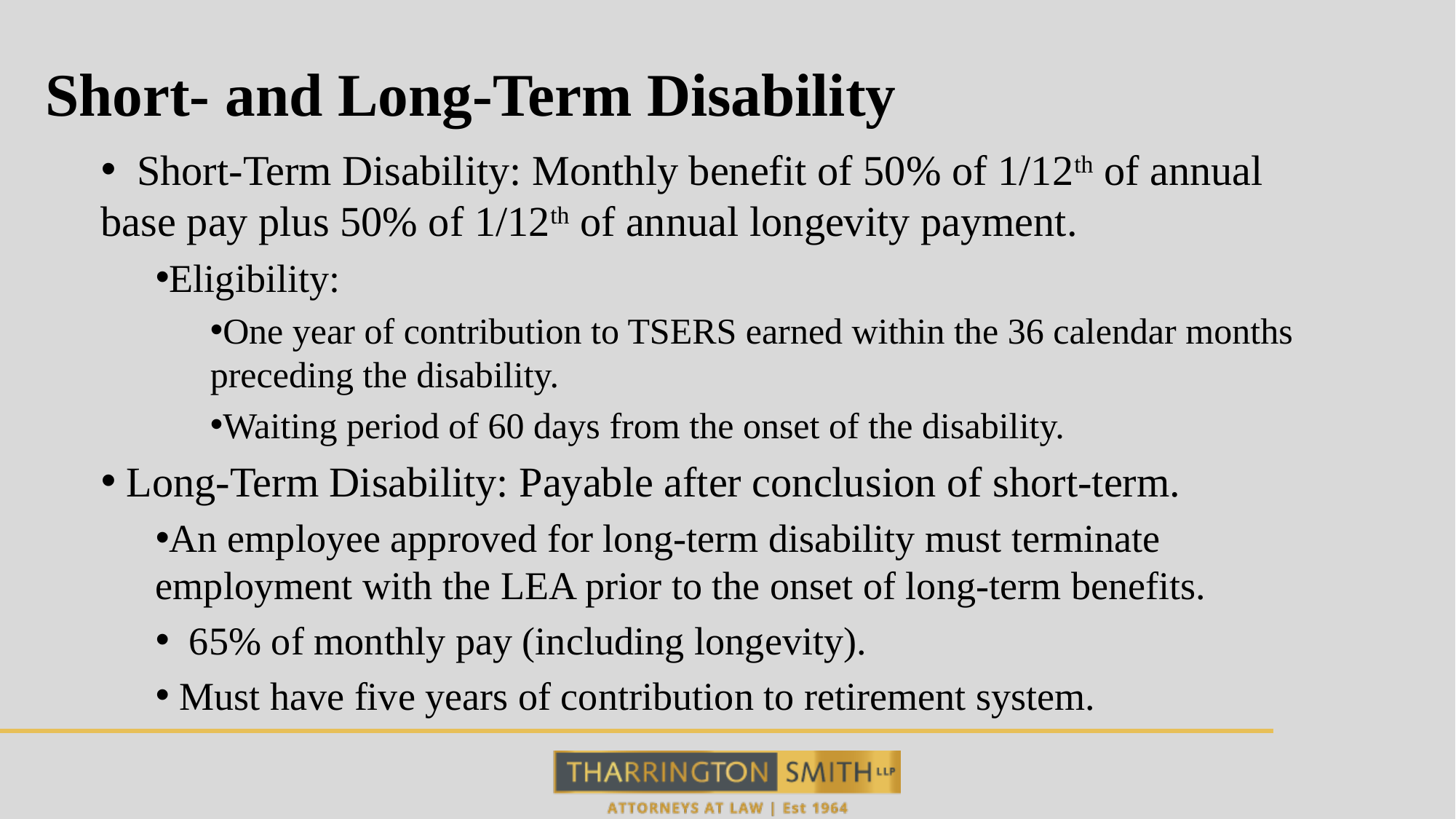

# Short- and Long-Term Disability
  Short-Term Disability: Monthly benefit of 50% of 1/12th of annual base pay plus 50% of 1/12th of annual longevity payment.
Eligibility:
One year of contribution to TSERS earned within the 36 calendar months preceding the disability.
Waiting period of 60 days from the onset of the disability.
 Long-Term Disability: Payable after conclusion of short-term.
An employee approved for long-term disability must terminate employment with the LEA prior to the onset of long-term benefits.
  65% of monthly pay (including longevity).
 Must have five years of contribution to retirement system.